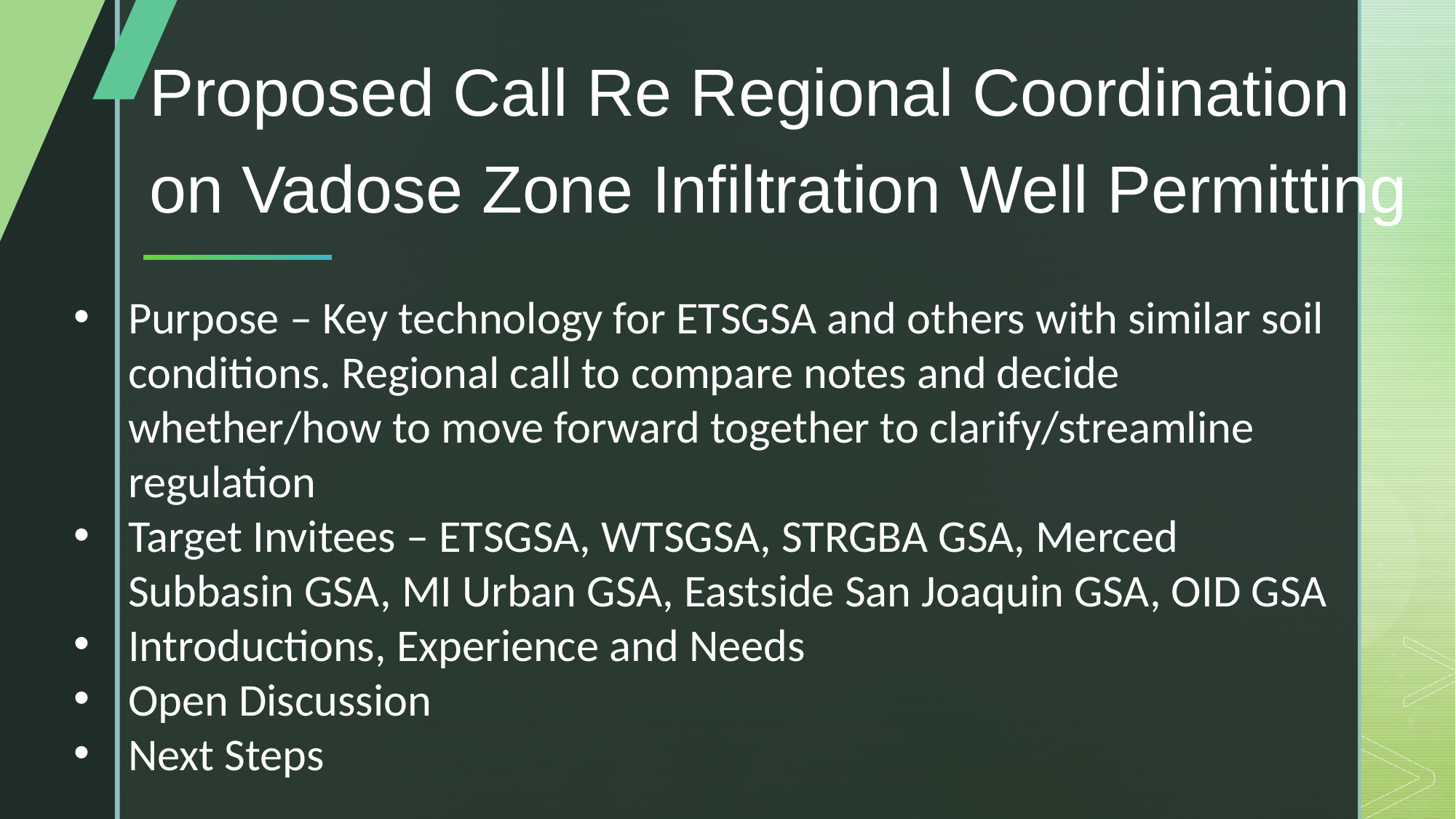

Proposed Call Re Regional Coordination on Vadose Zone Infiltration Well Permitting

Purpose – Key technology for ETSGSA and others with similar soil conditions. Regional call to compare notes and decide whether/how to move forward together to clarify/streamline regulation
Target Invitees – ETSGSA, WTSGSA, STRGBA GSA, Merced Subbasin GSA, MI Urban GSA, Eastside San Joaquin GSA, OID GSA
Introductions, Experience and Needs
Open Discussion
Next Steps